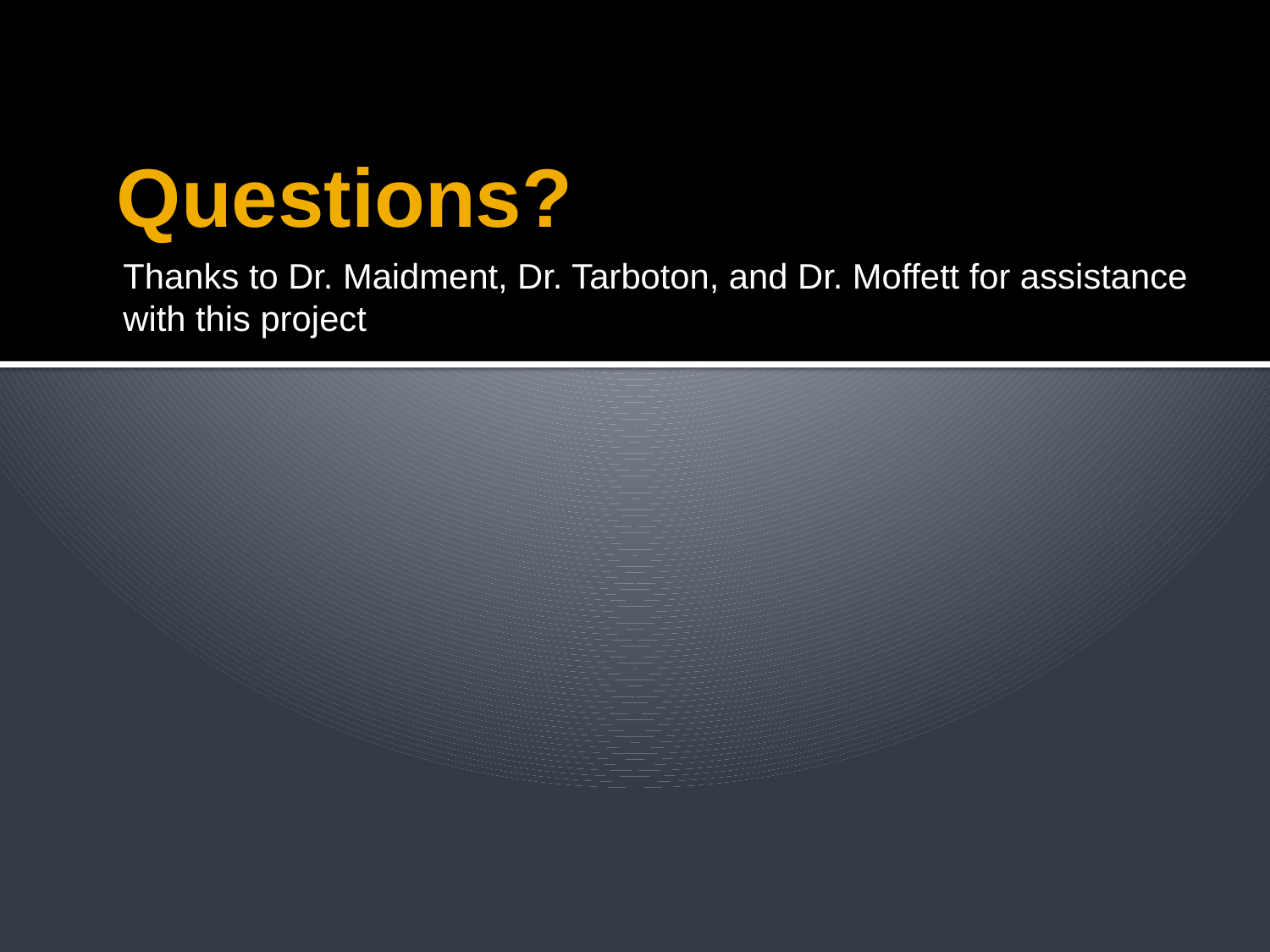

# Questions?
Thanks to Dr. Maidment, Dr. Tarboton, and Dr. Moffett for assistance with this project